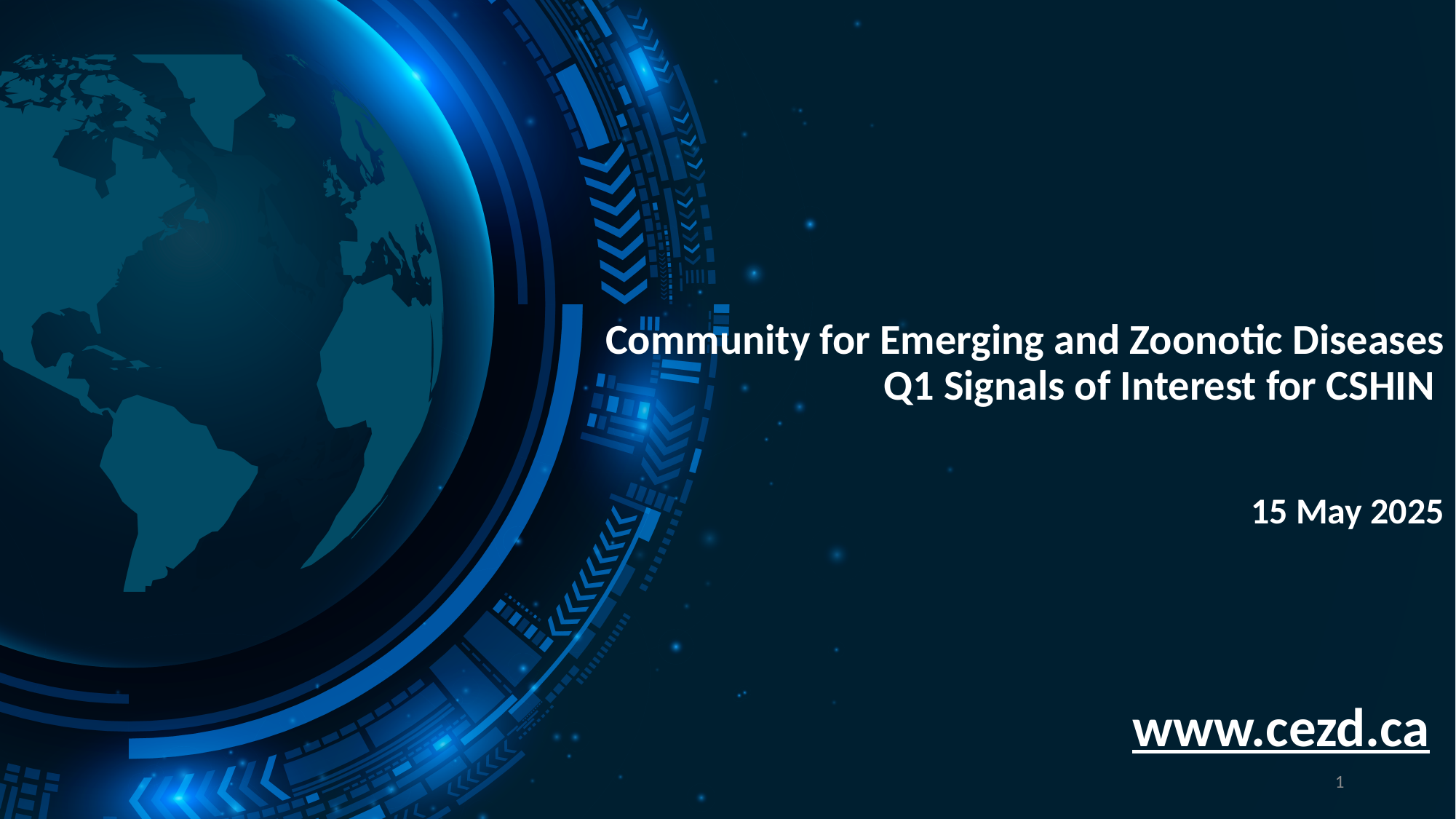

# Community for Emerging and Zoonotic Diseases Q1 Signals of Interest for CSHIN
15 May 2025

www.cezd.ca
1